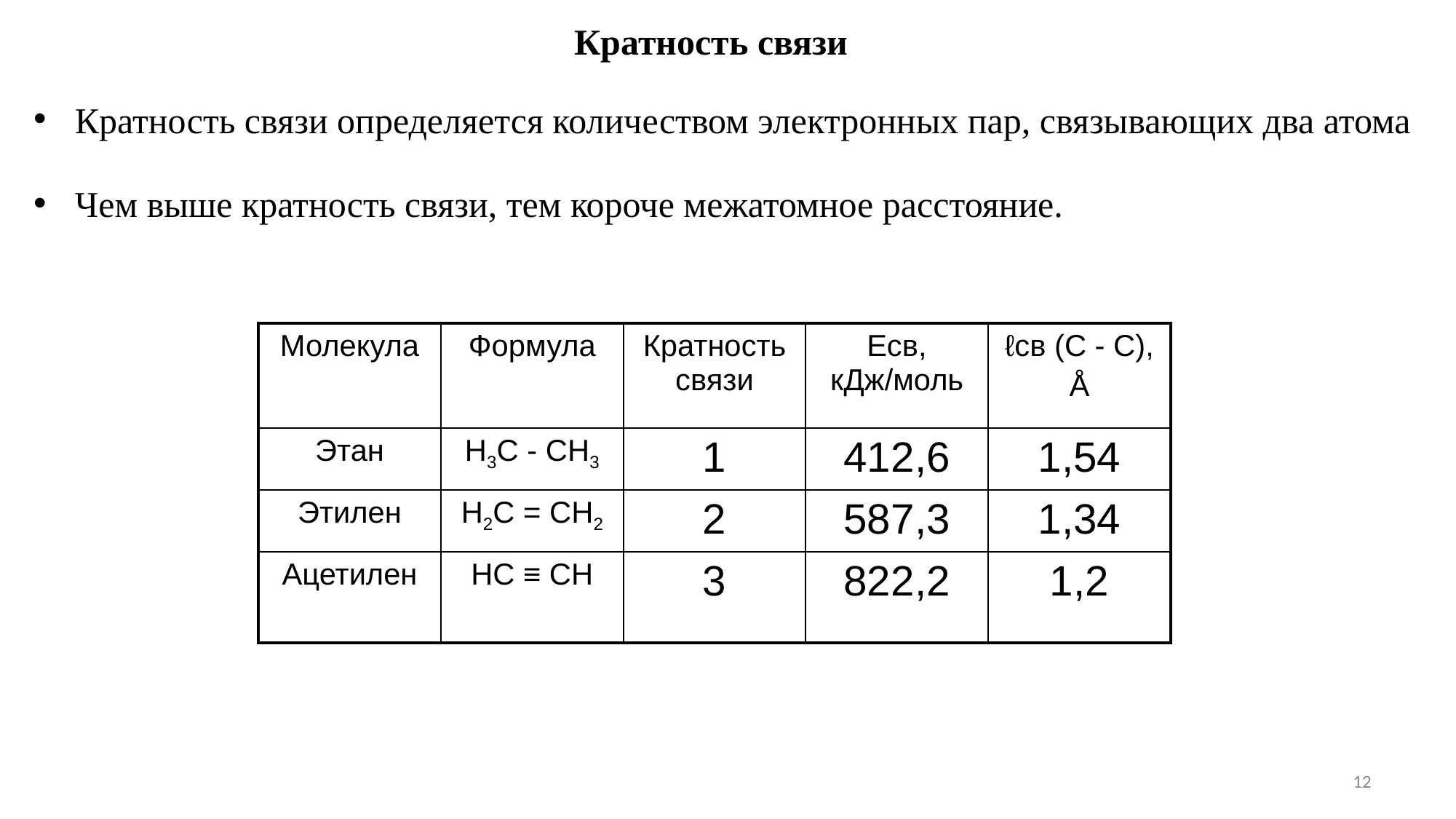

Кратность связи
Кратность связи определяется количеством электронных пар, связывающих два атома

Чем выше кратность связи, тем короче межатомное расстояние.

| Молекула | Формула | Кратность связи | Есв, кДж/моль | ℓсв (С - С), Å |
| --- | --- | --- | --- | --- |
| Этан | Н3С - СН3 | 1 | 412,6 | 1,54 |
| Этилен | Н2С = СН2 | 2 | 587,3 | 1,34 |
| Ацетилен | НС ≡ СН | 3 | 822,2 | 1,2 |
12